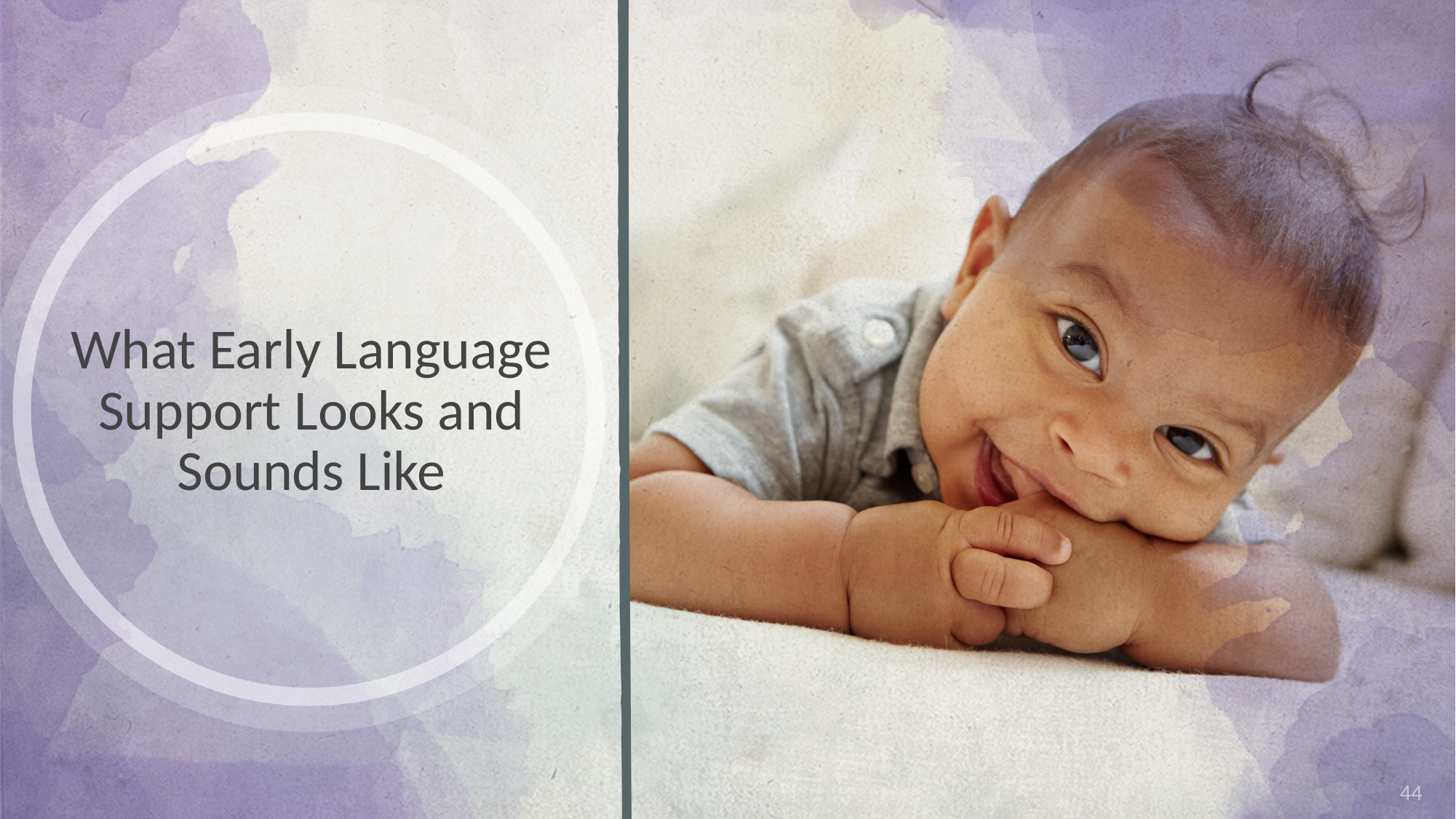

# What Early Language Support Looks and Sounds Like